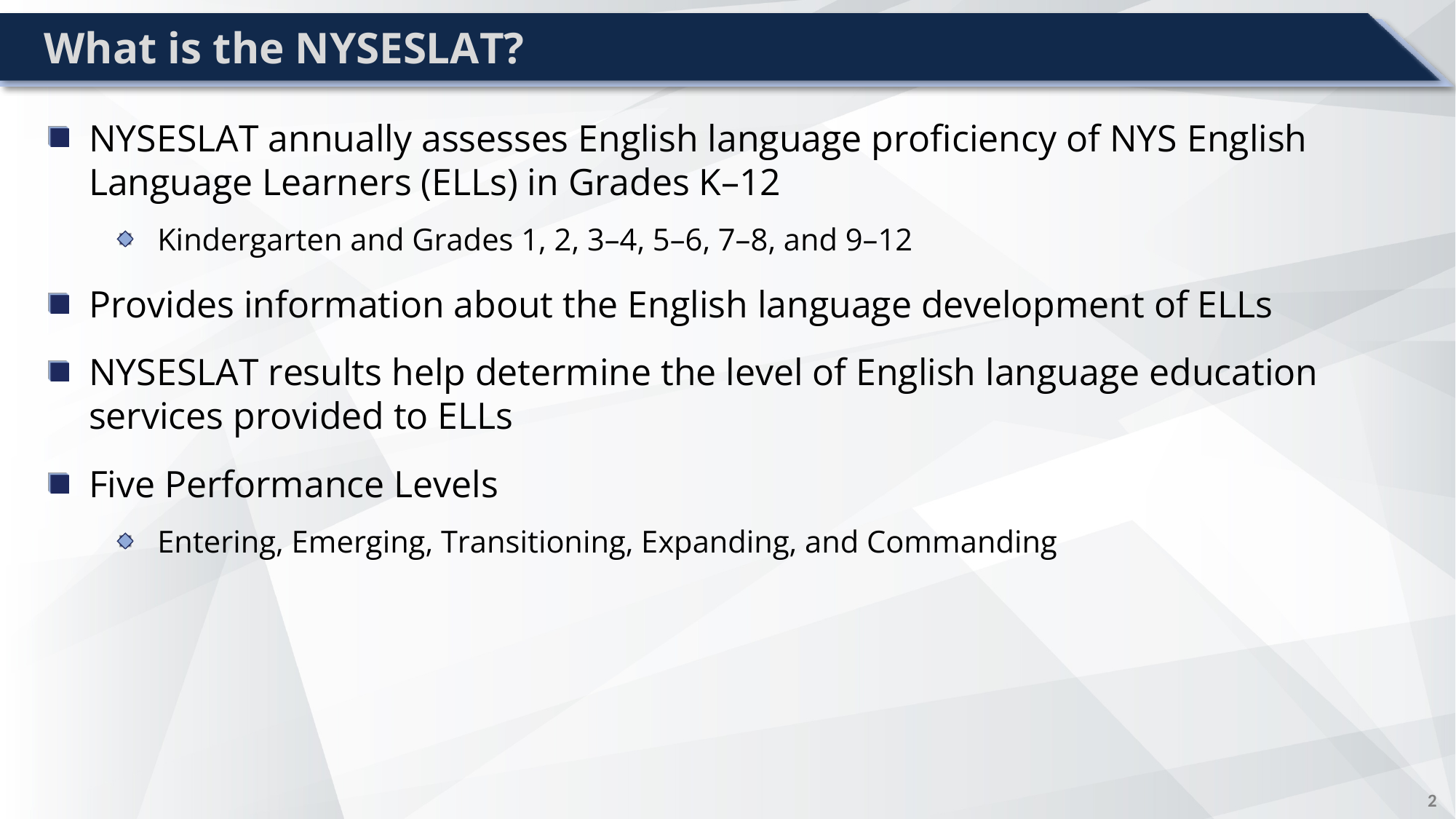

# What is the NYSESLAT?
NYSESLAT annually assesses English language proficiency of NYS English Language Learners (ELLs) in Grades K–12
Kindergarten and Grades 1, 2, 3–4, 5–6, 7–8, and 9–12
Provides information about the English language development of ELLs
NYSESLAT results help determine the level of English language education services provided to ELLs
Five Performance Levels
Entering, Emerging, Transitioning, Expanding, and Commanding

2